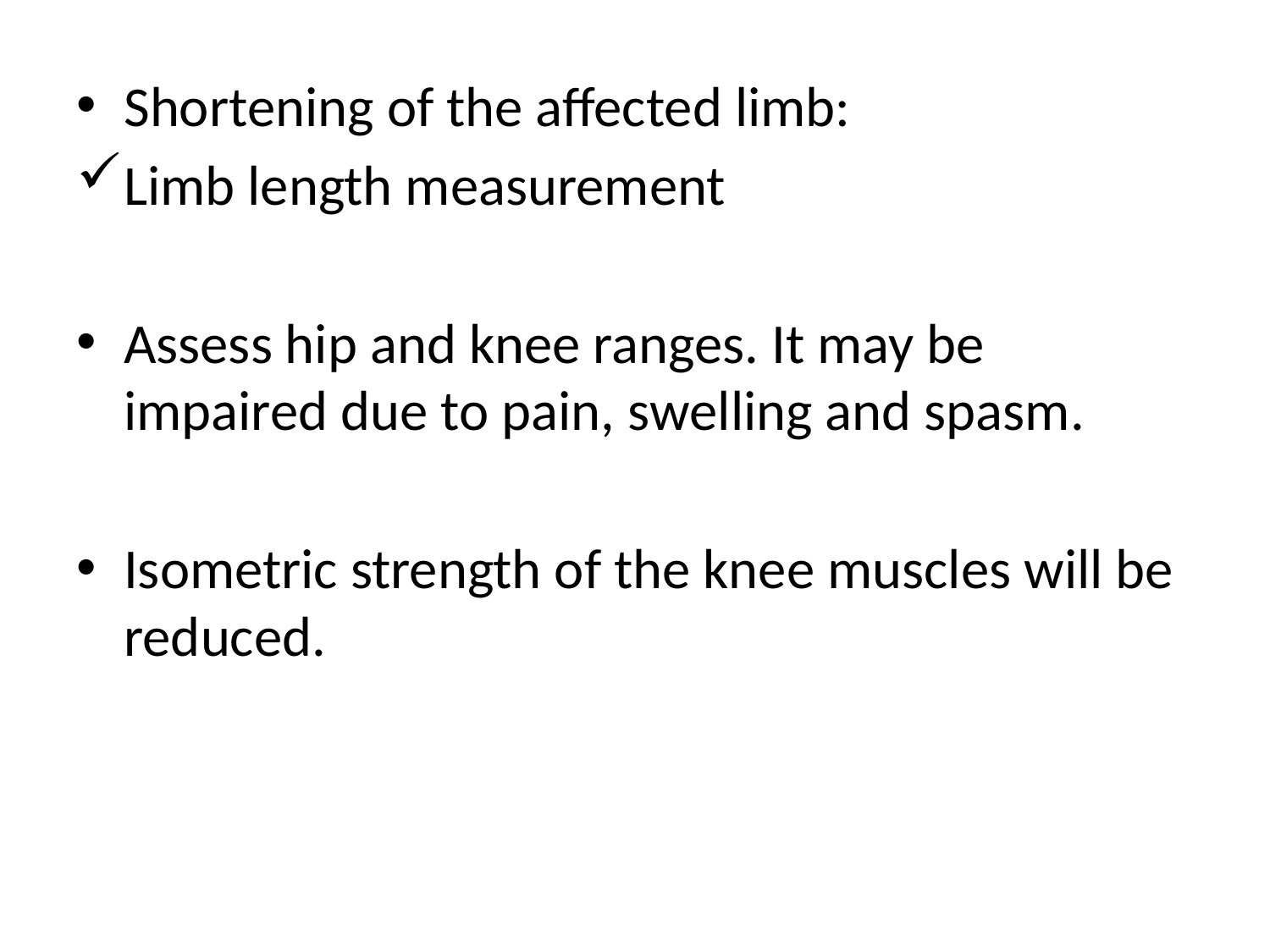

Shortening of the affected limb:
Limb length measurement

Assess hip and knee ranges. It may be impaired due to pain, swelling and spasm.

Isometric strength of the knee muscles will be reduced.